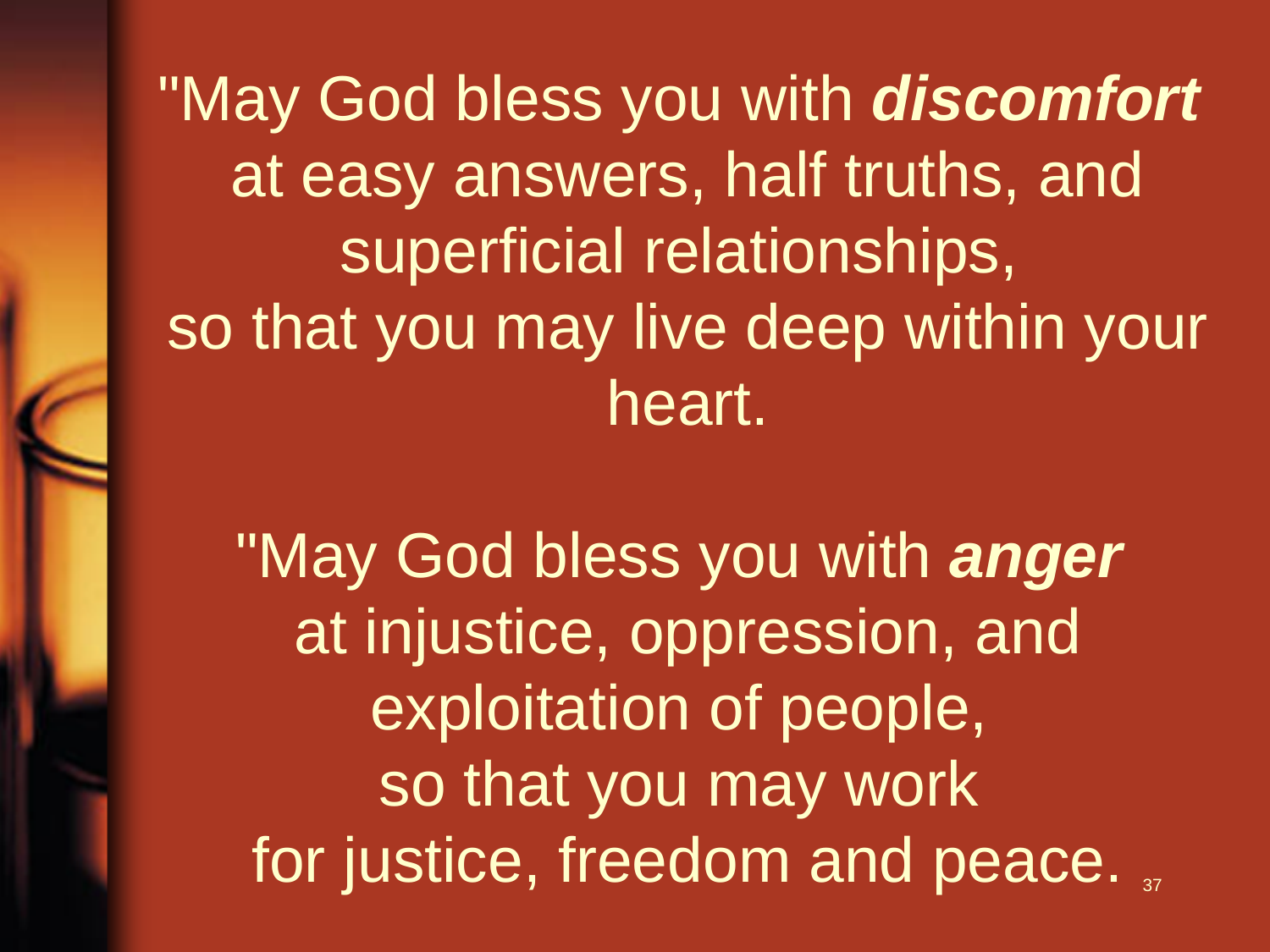

"May God bless you with discomfort
at easy answers, half truths, and superficial relationships,
so that you may live deep within your heart.

"May God bless you with anger
at injustice, oppression, and exploitation of people,
so that you may work
for justice, freedom and peace.
37